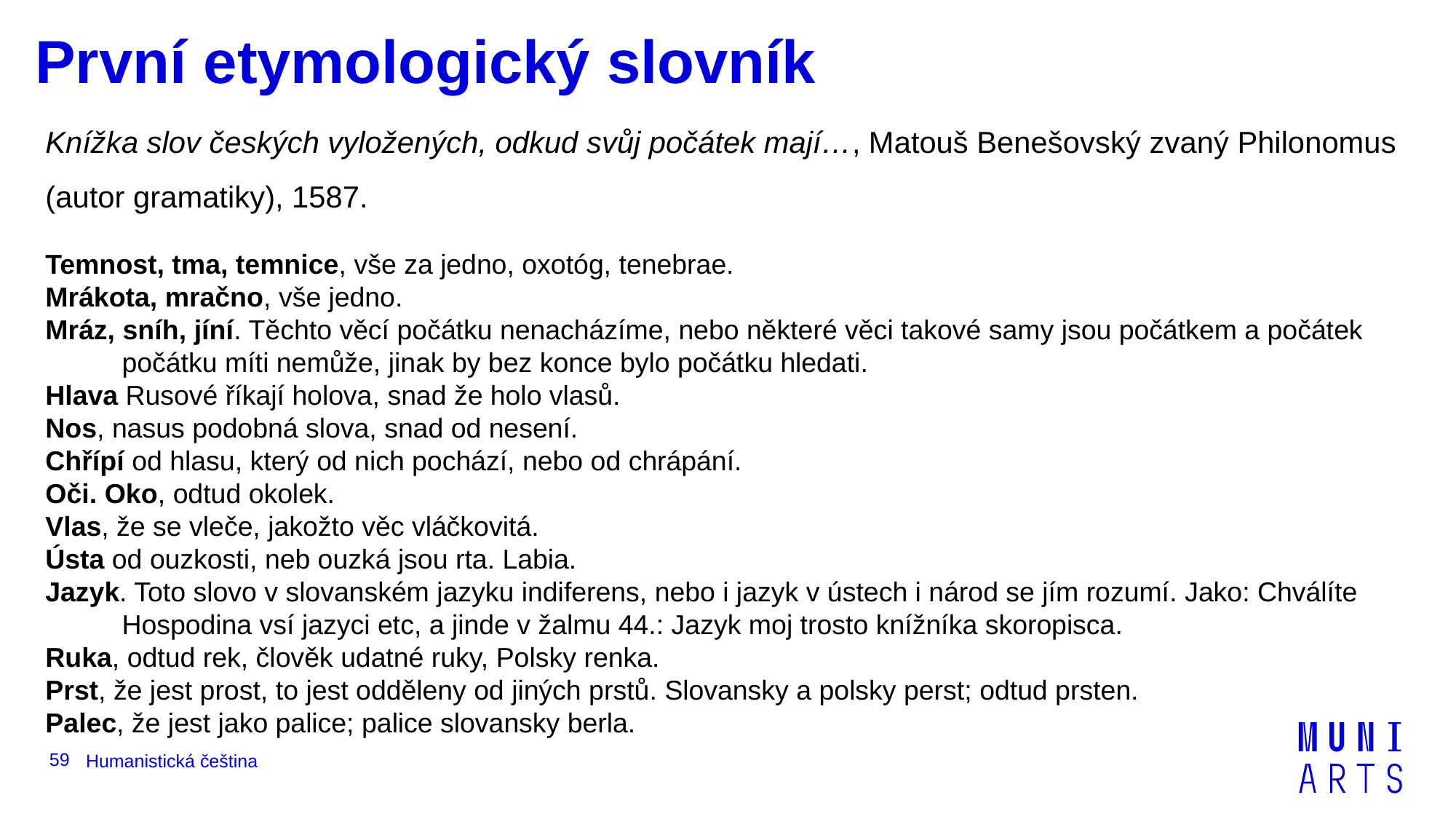

# První etymologický slovník
Knížka slov českých vyložených, odkud svůj počátek mají…, Matouš Benešovský zvaný Philonomus (autor gramatiky), 1587.

Temnost, tma, temnice, vše za jedno, oxotóg, tenebrae.
Mrákota, mračno, vše jedno.
Mráz, sníh, jíní. Těchto věcí počátku nenacházíme, nebo některé věci takové samy jsou počátkem a počátek počátku míti nemůže, jinak by bez konce bylo počátku hledati.
Hlava Rusové říkají holova, snad že holo vlasů.
Nos, nasus podobná slova, snad od nesení.
Chřípí od hlasu, který od nich pochází, nebo od chrápání.
Oči. Oko, odtud okolek.
Vlas, že se vleče, jakožto věc vláčkovitá.
Ústa od ouzkosti, neb ouzká jsou rta. Labia.
Jazyk. Toto slovo v slovanském jazyku indiferens, nebo i jazyk v ústech i národ se jím rozumí. Jako: Chválíte Hospodina vsí jazyci etc, a jinde v žalmu 44.: Jazyk moj trosto knížníka skoropisca.
Ruka, odtud rek, člověk udatné ruky, Polsky renka.
Prst, že jest prost, to jest odděleny od jiných prstů. Slovansky a polsky perst; odtud prsten.
Palec, že jest jako palice; palice slovansky berla.
59
Humanistická čeština